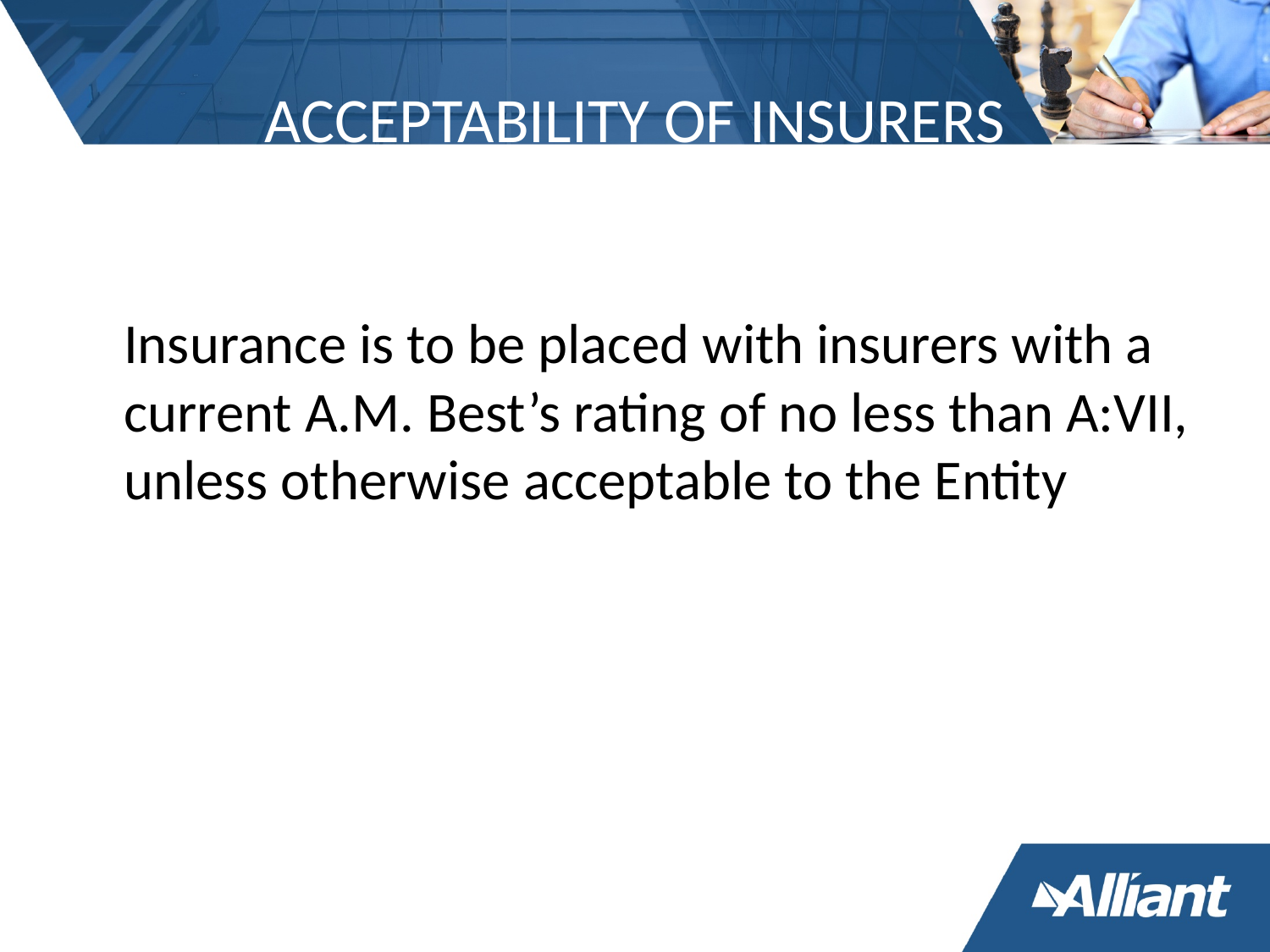

# ACCEPTABILITY OF INSURERS

	Insurance is to be placed with insurers with a current A.M. Best’s rating of no less than A:VII, unless otherwise acceptable to the Entity
.